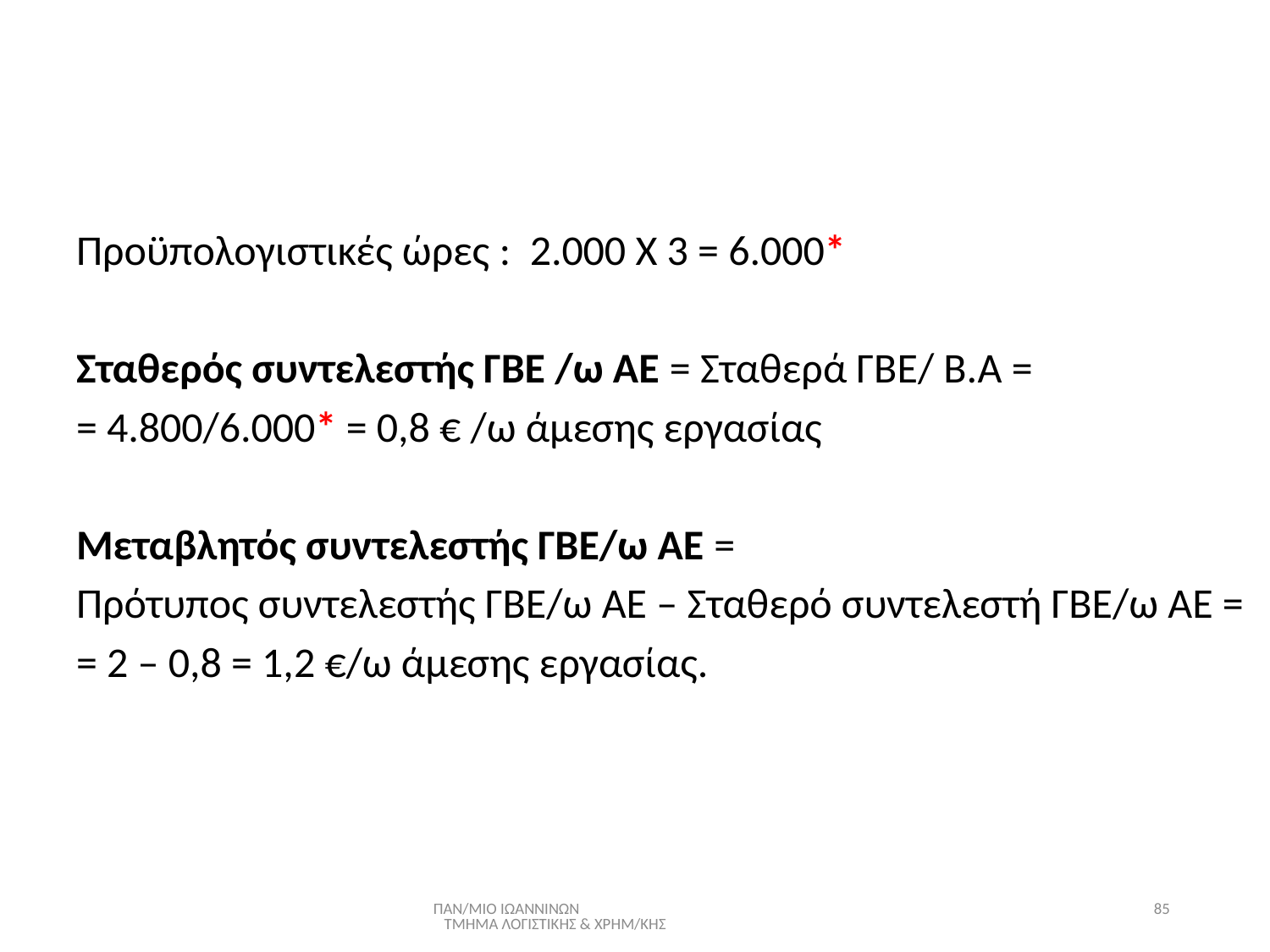

Προϋπολογιστικές ώρες :  2.000 Χ 3 = 6.000*

Σταθερός συντελεστής ΓΒΕ /ω ΑΕ = Σταθερά ΓΒΕ/ Β.Α =
= 4.800/6.000* = 0,8 € /ω άμεσης εργασίας

Μεταβλητός συντελεστής ΓΒΕ/ω ΑΕ =
Πρότυπος συντελεστής ΓΒΕ/ω ΑΕ – Σταθερό συντελεστή ΓΒΕ/ω ΑΕ =
= 2 – 0,8 = 1,2 €/ω άμεσης εργασίας.
ΠΑΝ/ΜΙΟ ΙΩΑΝΝΙΝΩΝ                                                                          ΤΜΗΜΑ ΛΟΓΙΣΤΙΚΗΣ & ΧΡΗΜ/ΚΗΣ
85